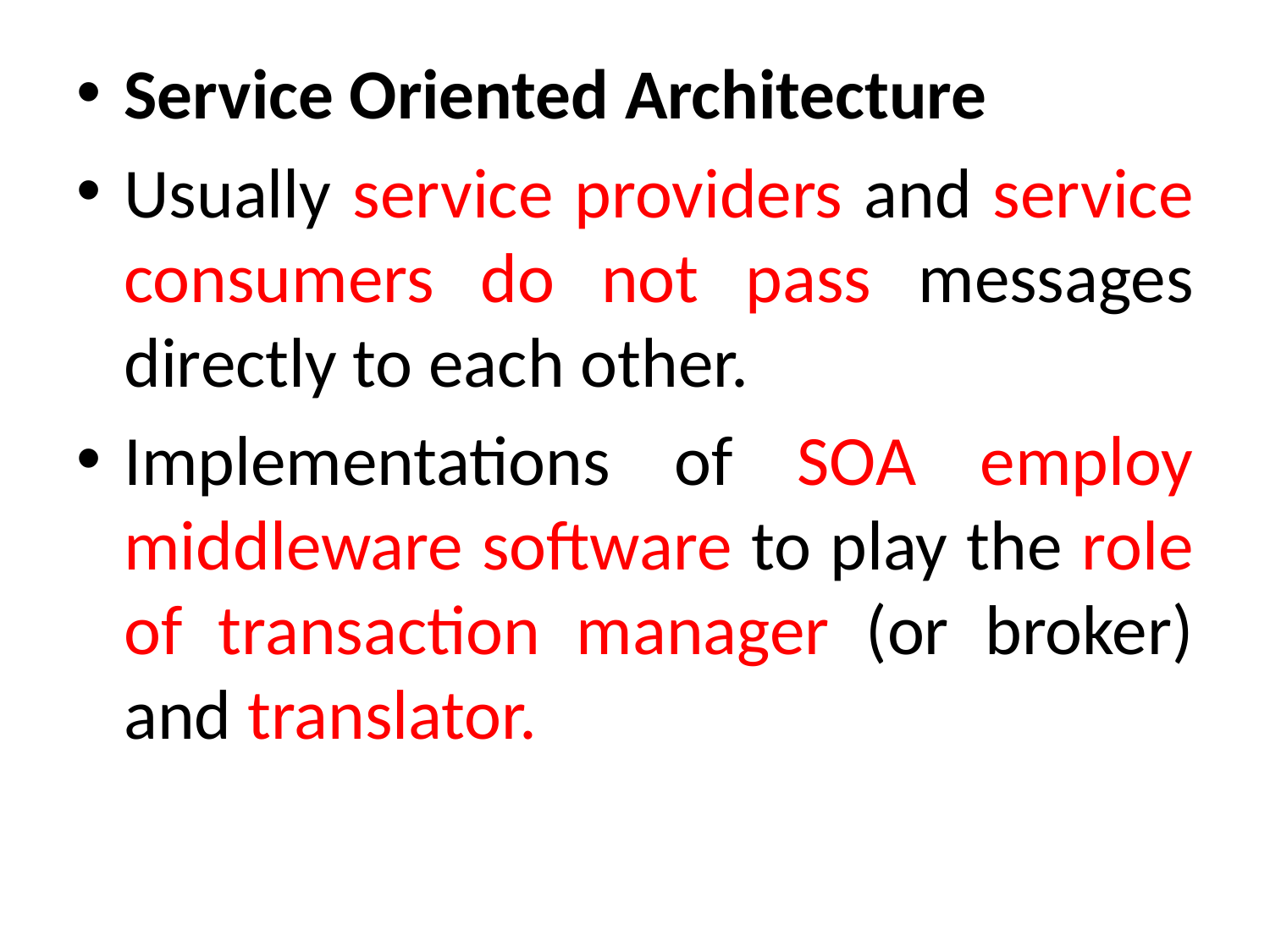

Service Oriented Architecture
Usually service providers and service consumers do not pass messages directly to each other.
Implementations of SOA employ middleware software to play the role of transaction manager (or broker) and translator.